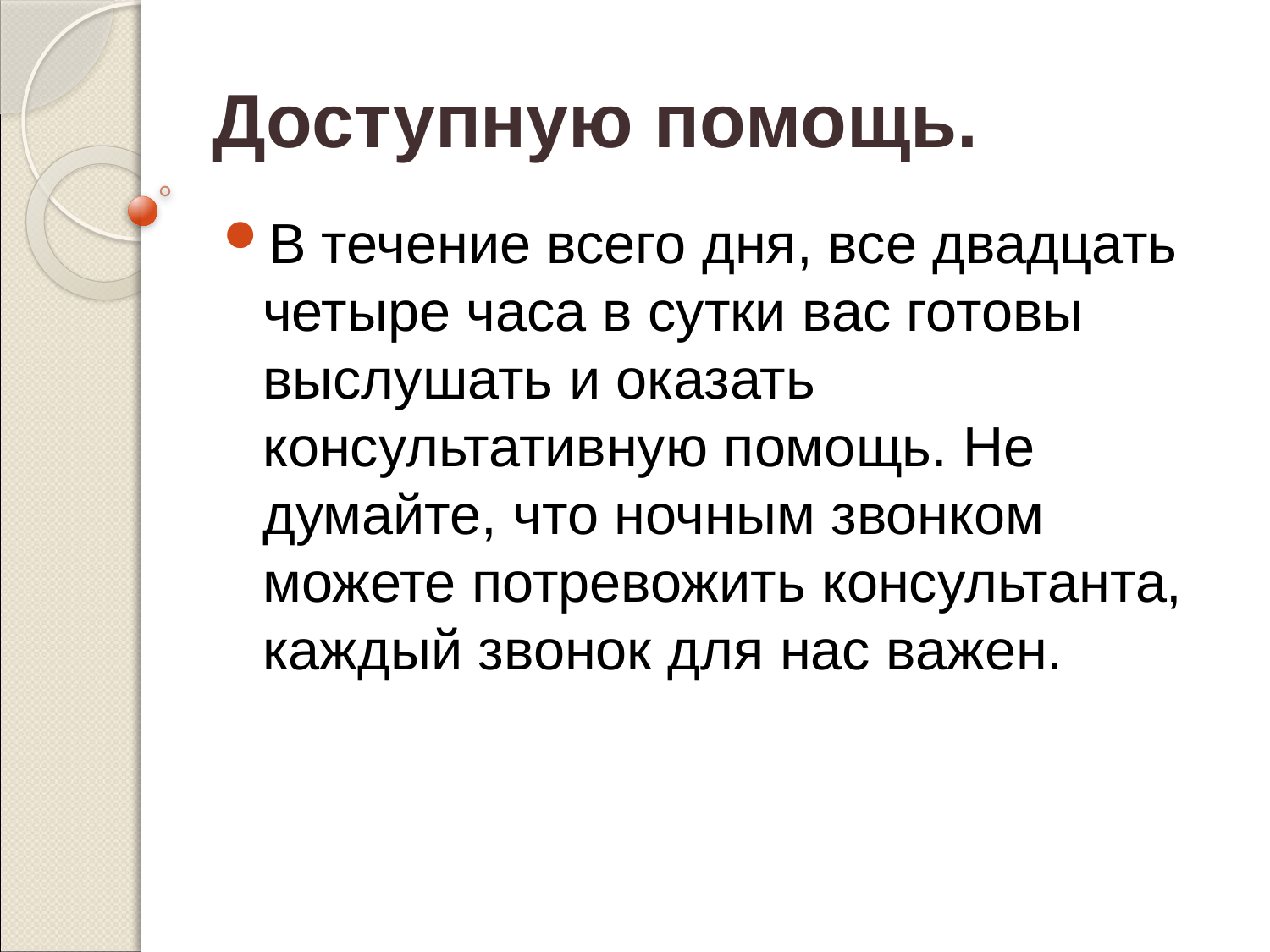

Доступную помощь.
В течение всего дня, все двадцать четыре часа в сутки вас готовы выслушать и оказать консультативную помощь. Не думайте, что ночным звонком можете потревожить консультанта, каждый звонок для нас важен.